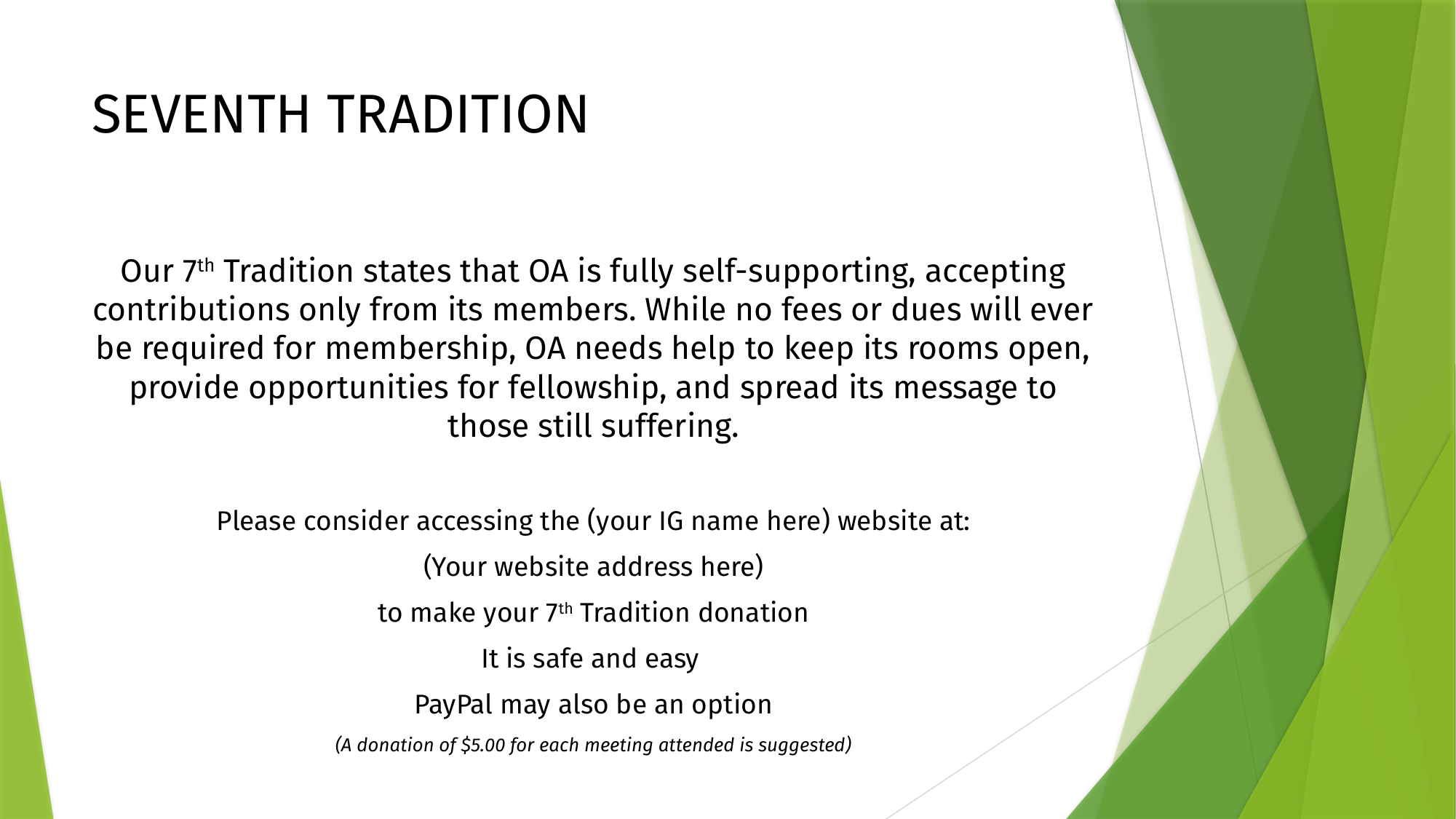

# SEVENTH TRADITION

Our 7th Tradition states that OA is fully self-supporting, accepting contributions only from its members. While no fees or dues will ever be required for membership, OA needs help to keep its rooms open, provide opportunities for fellowship, and spread its message to those still suffering.

Please consider accessing the (your IG name here) website at:
(Your website address here)
to make your 7th Tradition donation
It is safe and easy
PayPal may also be an option
(A donation of $5.00 for each meeting attended is suggested)